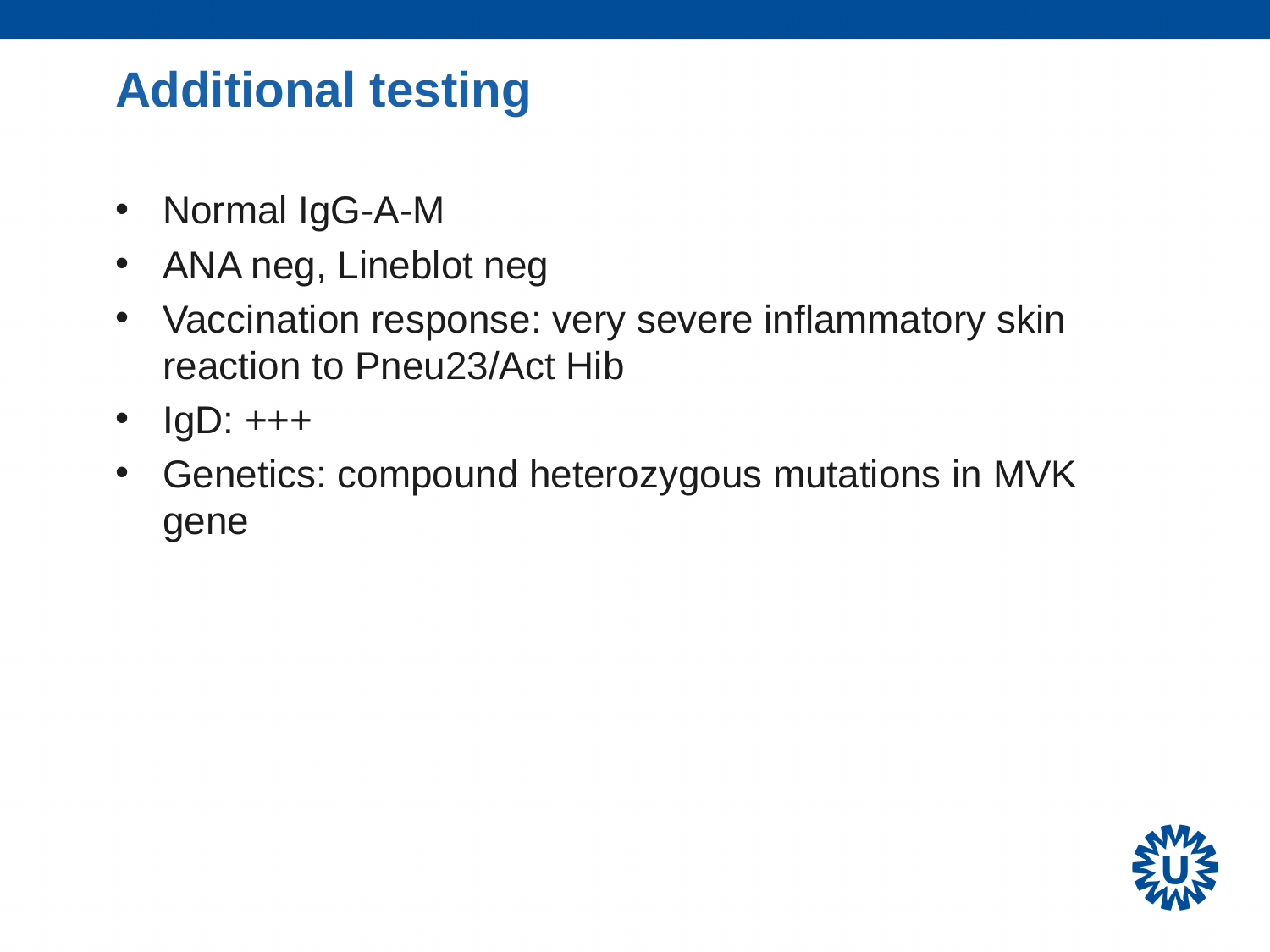

# Additional testing
Normal IgG-A-M
ANA neg, Lineblot neg
Vaccination response: very severe inflammatory skin reaction to Pneu23/Act Hib
IgD: +++
Genetics: compound heterozygous mutations in MVK gene